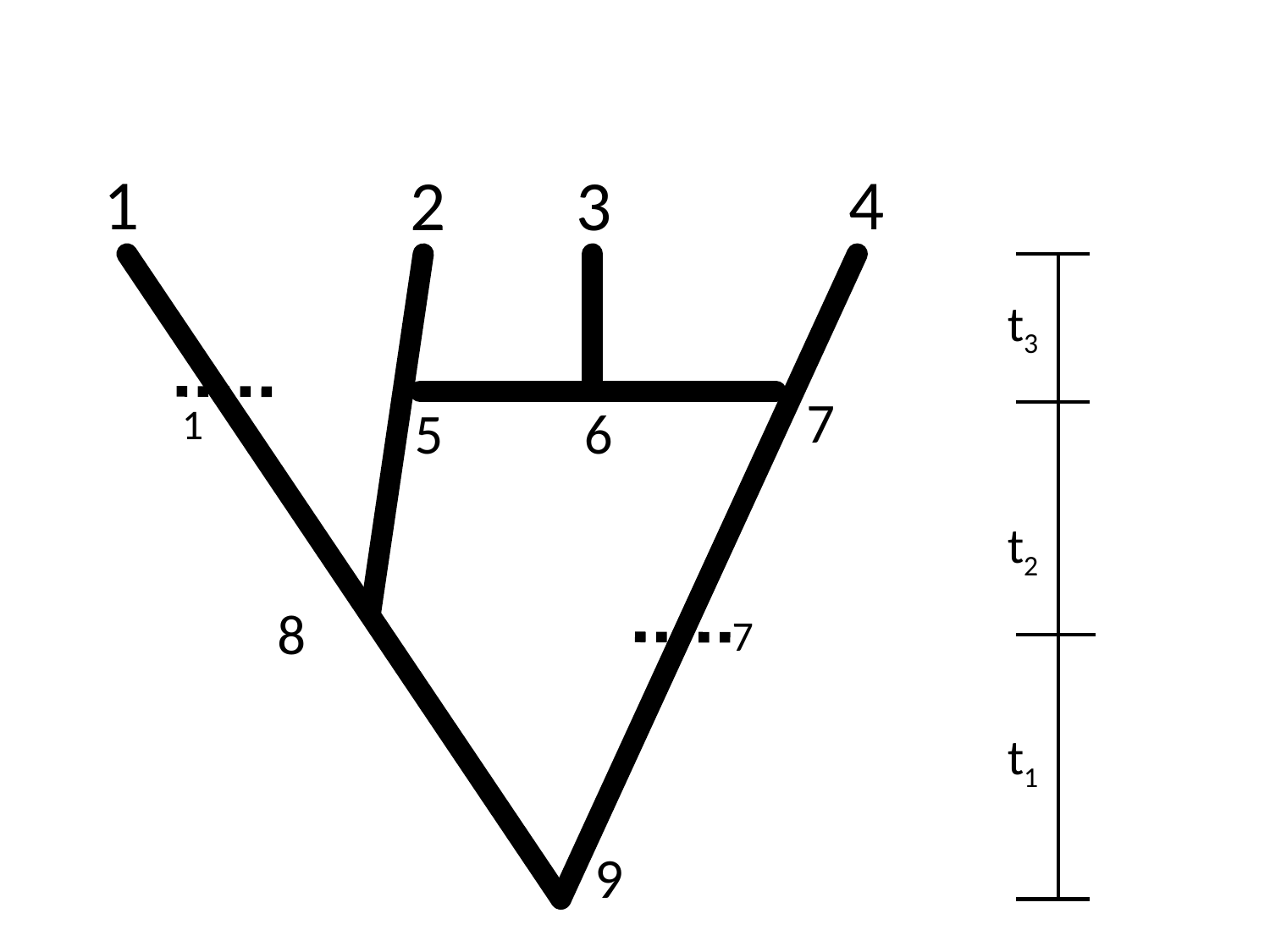

1
4
2
3
t3
7
1
5
6
t2
8
7
t1
9